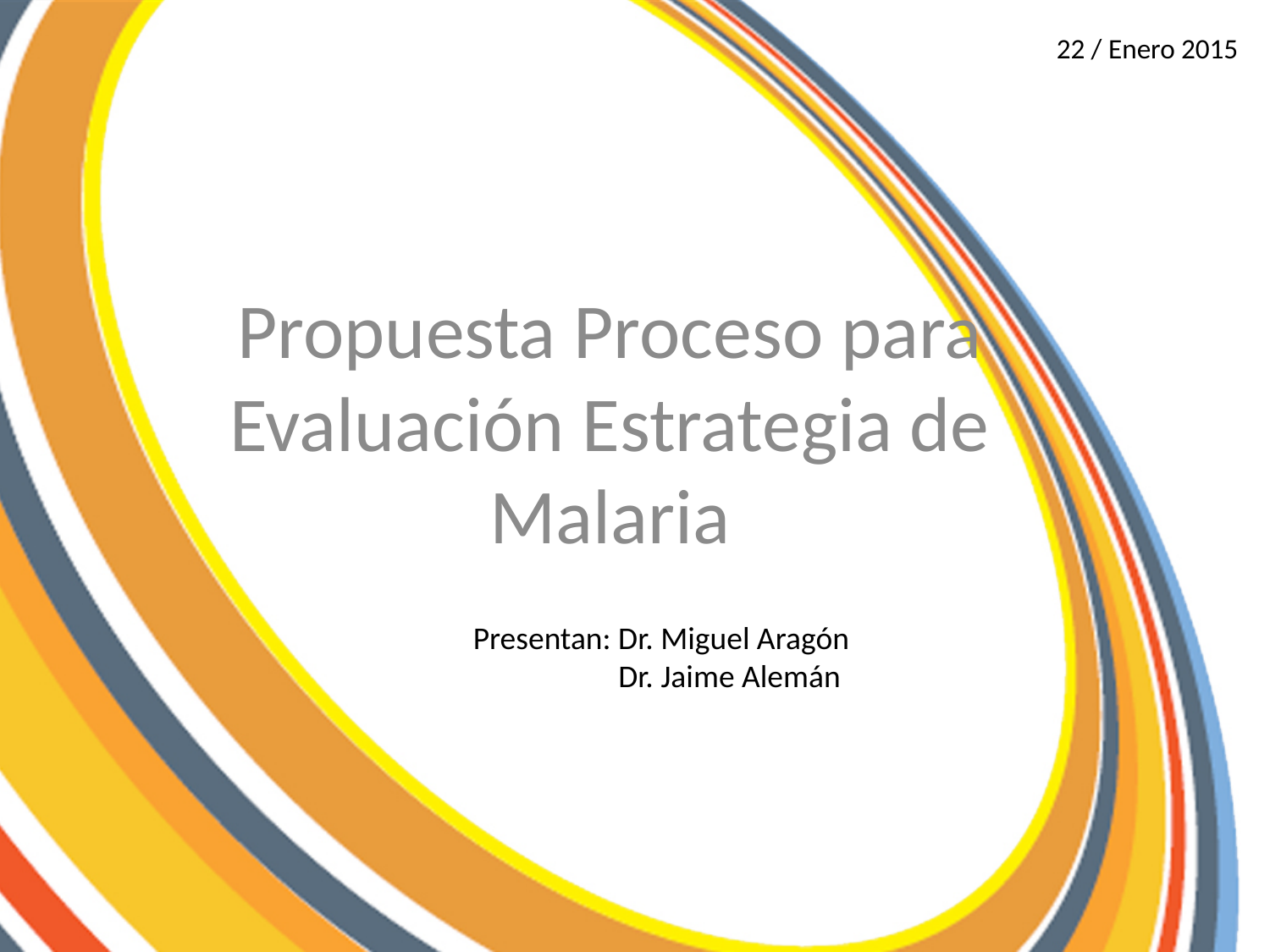

22 / Enero 2015
Propuesta Proceso para Evaluación Estrategia de Malaria
Presentan: Dr. Miguel Aragón
                  Dr. Jaime Alemán